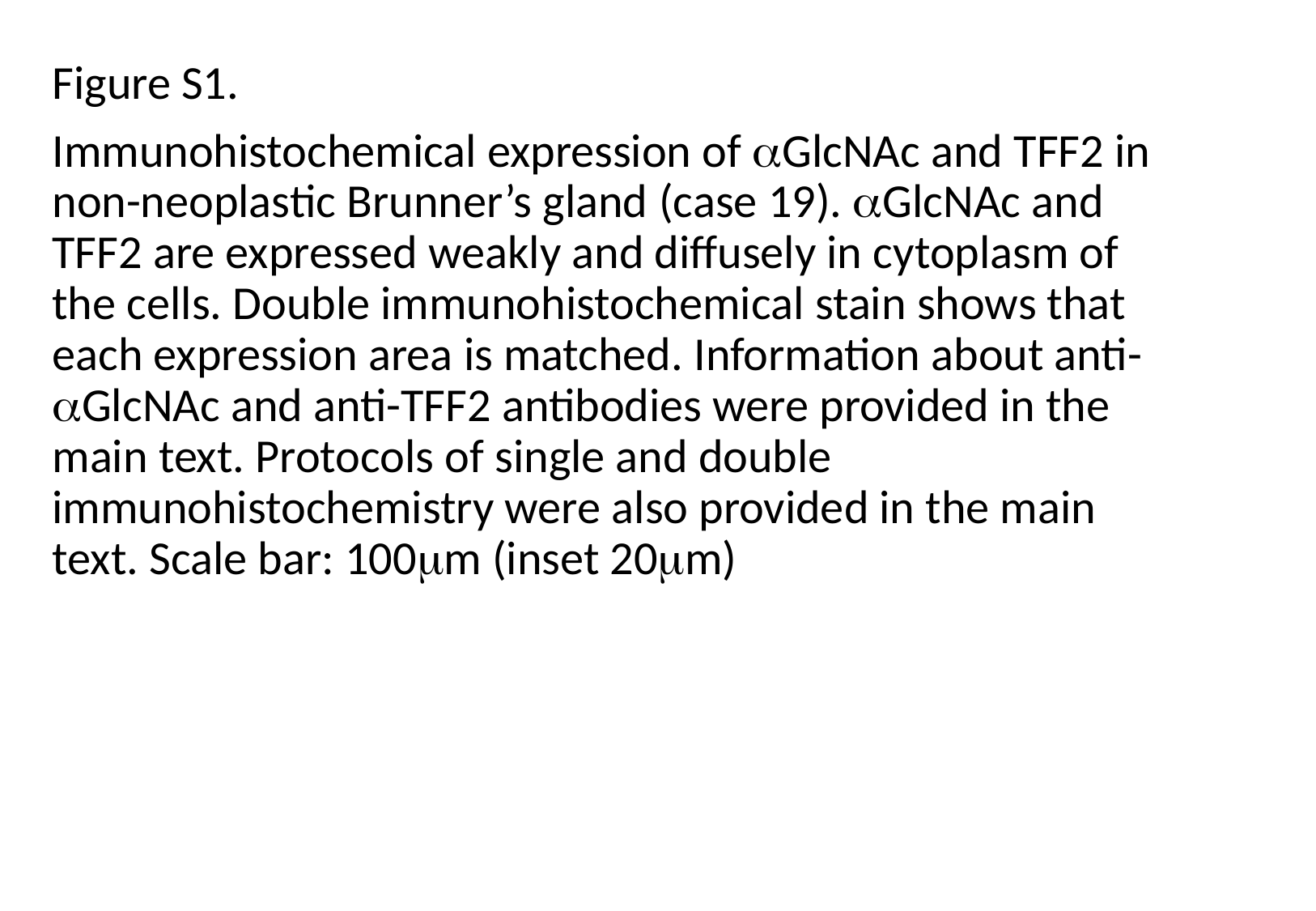

Figure S1.
Immunohistochemical expression of αGlcNAc and TFF2 in non-neoplastic Brunner’s gland (case 19). αGlcNAc and TFF2 are expressed weakly and diffusely in cytoplasm of the cells. Double immunohistochemical stain shows that each expression area is matched. Information about anti-αGlcNAc and anti-TFF2 antibodies were provided in the main text. Protocols of single and double immunohistochemistry were also provided in the main text. Scale bar: 100μm (inset 20μm)